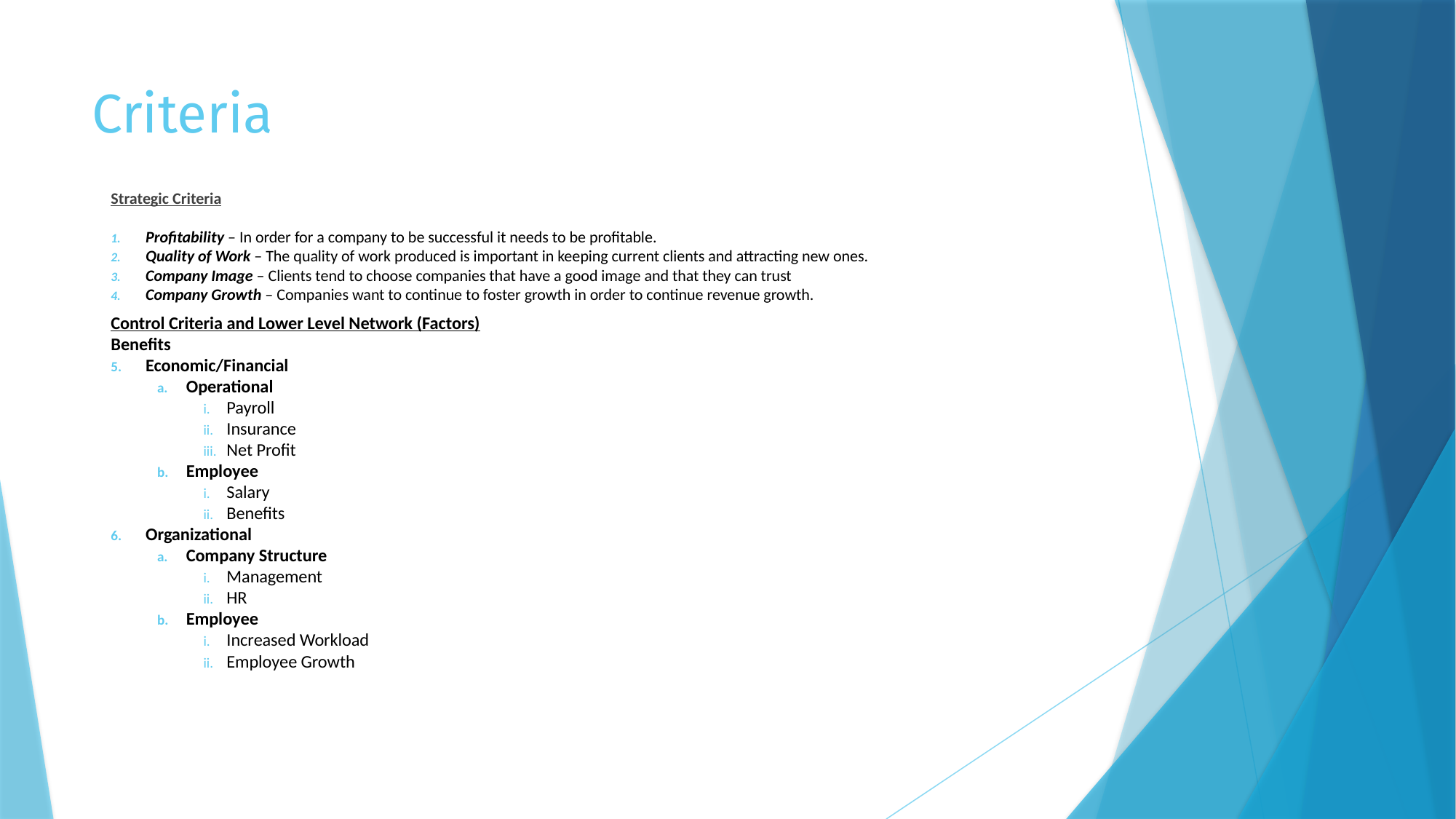

# Criteria
Strategic Criteria

Profitability – In order for a company to be successful it needs to be profitable.
Quality of Work – The quality of work produced is important in keeping current clients and attracting new ones.
Company Image – Clients tend to choose companies that have a good image and that they can trust
Company Growth – Companies want to continue to foster growth in order to continue revenue growth.
Control Criteria and Lower Level Network (Factors)
Benefits
Economic/Financial
Operational
Payroll
Insurance
Net Profit
Employee
Salary
Benefits
Organizational
Company Structure
Management
HR
Employee
Increased Workload
Employee Growth